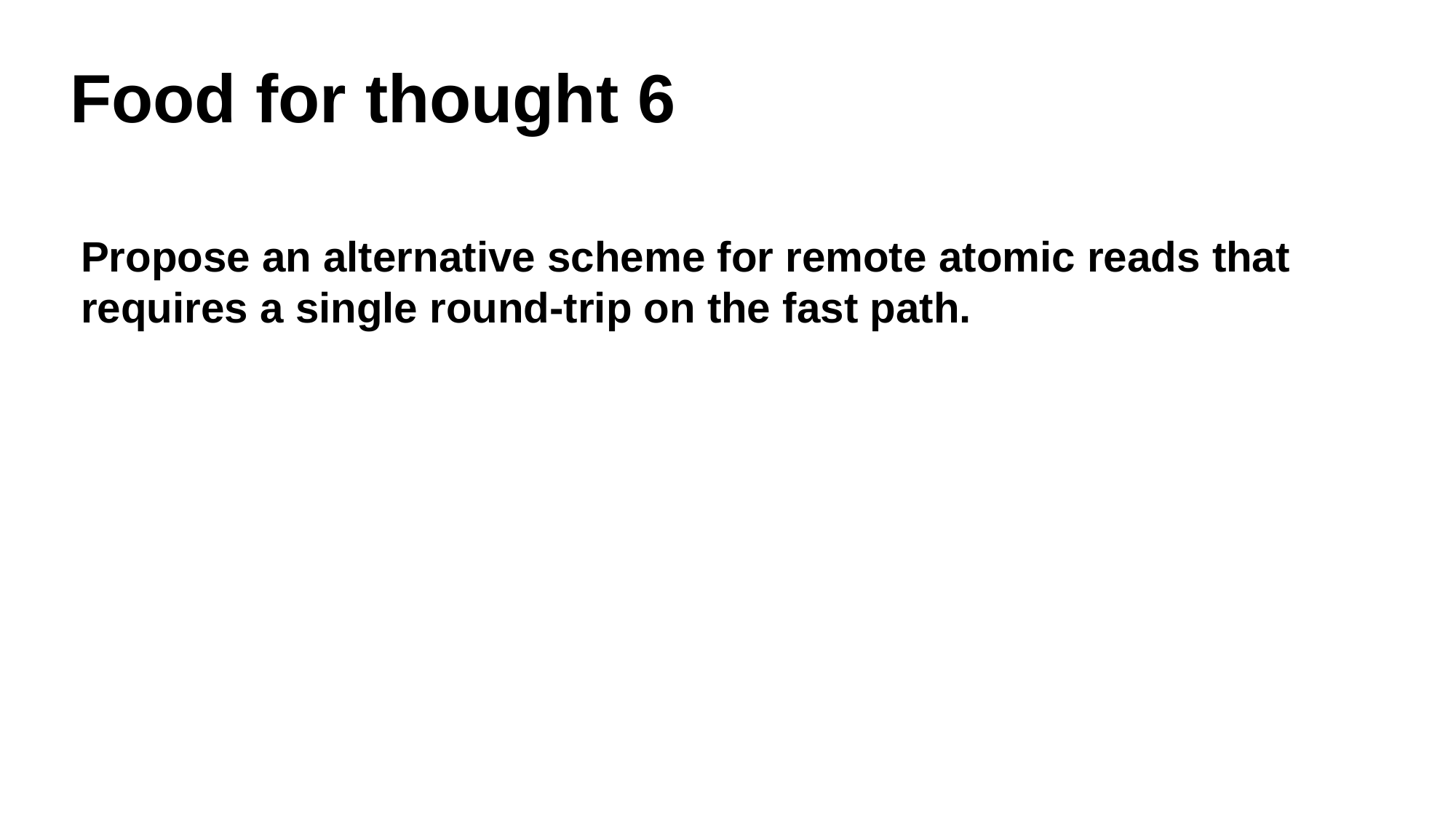

# Food for thought 6
Propose an alternative scheme for remote atomic reads that requires a single round-trip on the fast path.